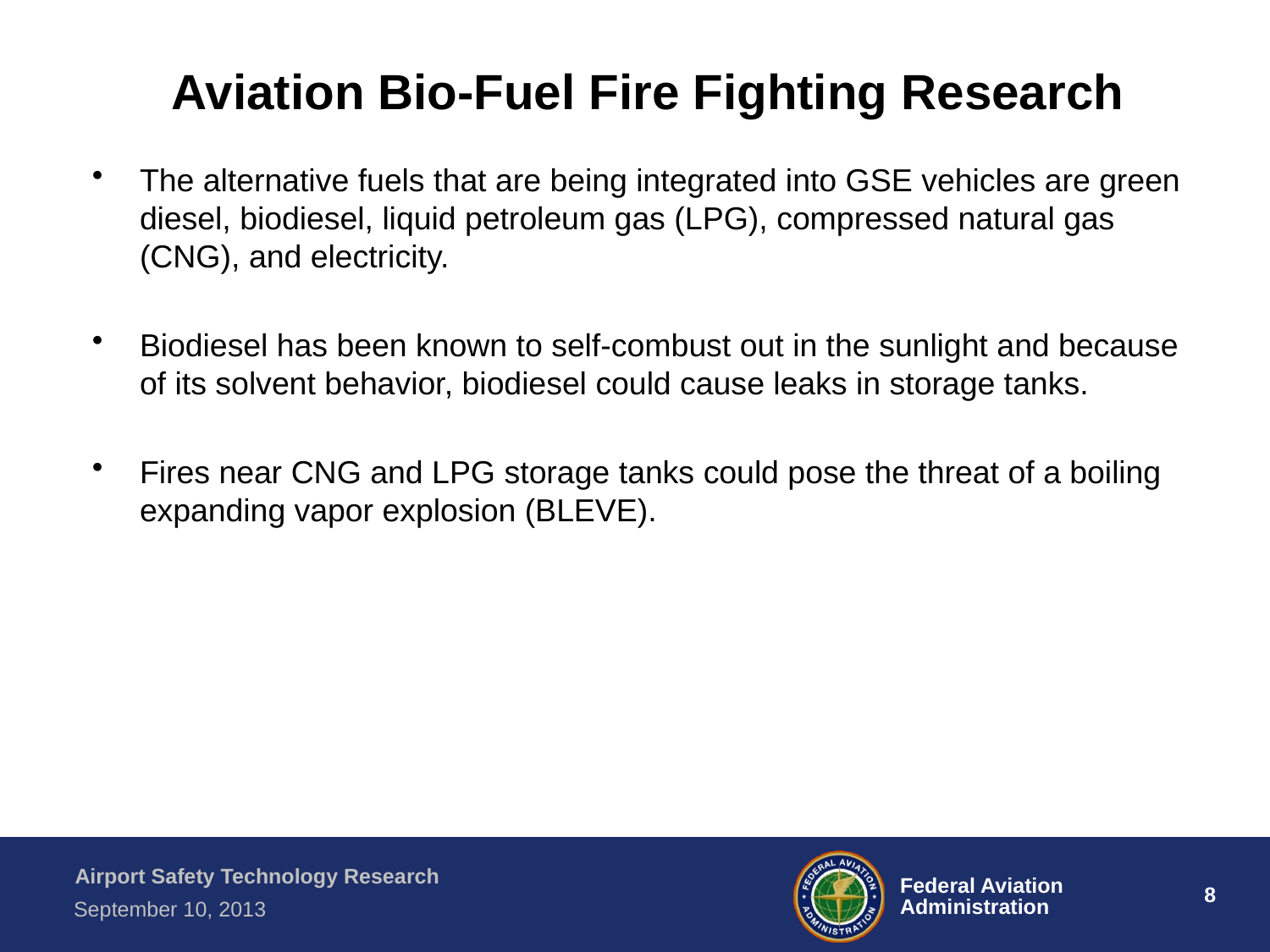

# Aviation Bio-Fuel Fire Fighting Research
The alternative fuels that are being integrated into GSE vehicles are green diesel, biodiesel, liquid petroleum gas (LPG), compressed natural gas (CNG), and electricity.

Biodiesel has been known to self-combust out in the sunlight and because of its solvent behavior, biodiesel could cause leaks in storage tanks.

Fires near CNG and LPG storage tanks could pose the threat of a boiling expanding vapor explosion (BLEVE).